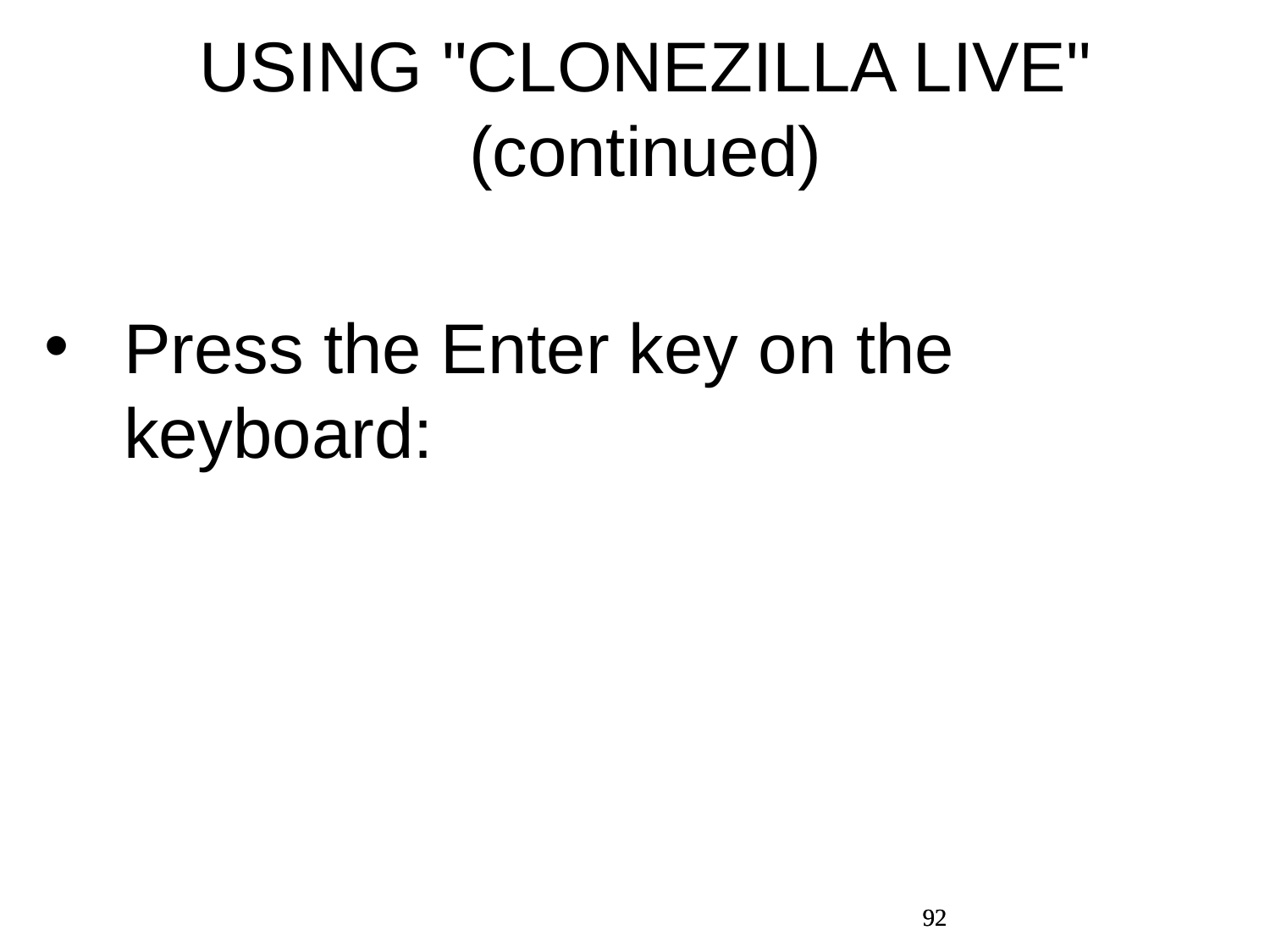

USING "CLONEZILLA LIVE" (continued)
Press the Enter key on the keyboard:
92
92